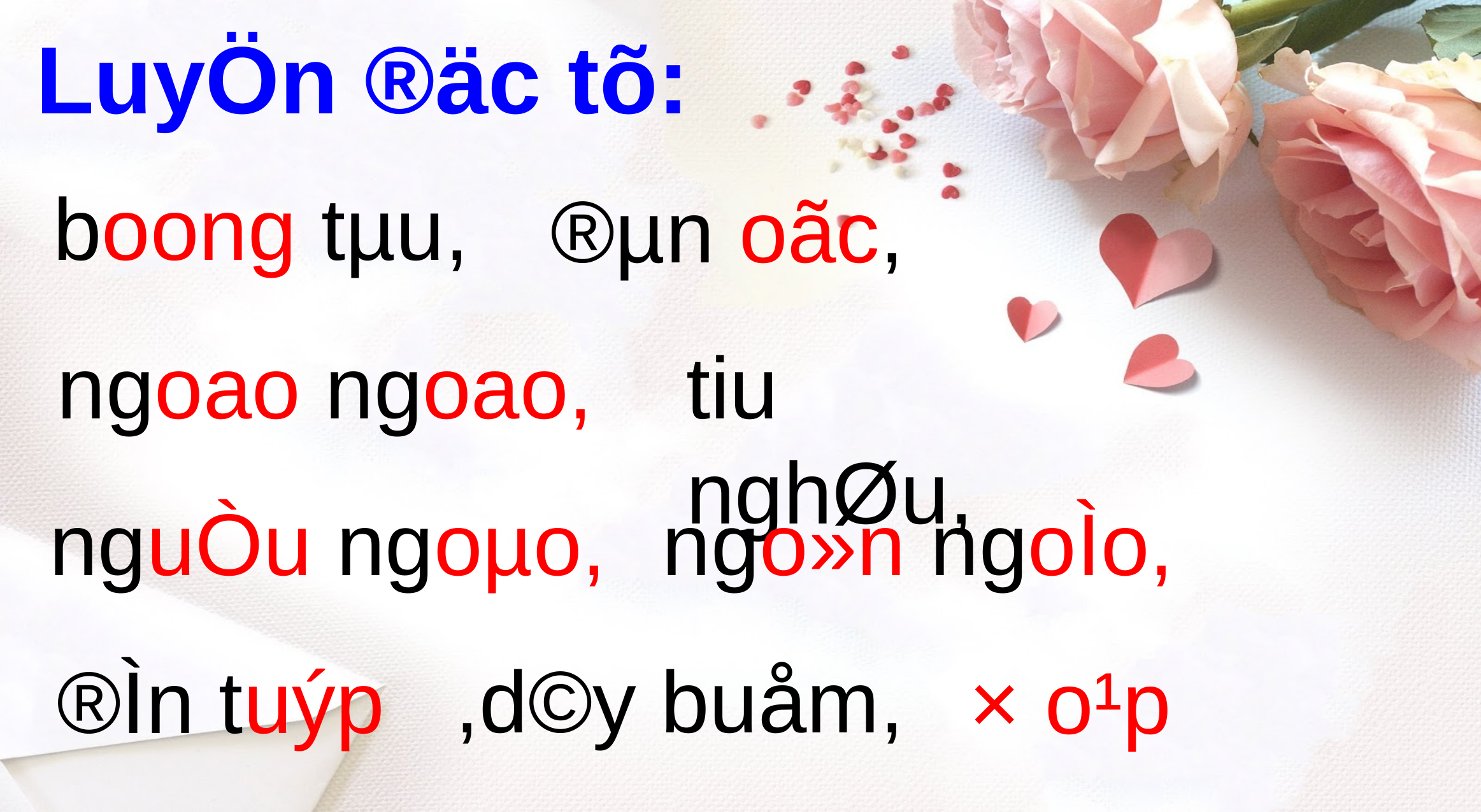

LuyÖn ®äc tõ:
boong tµu,
®µn oãc,
ngoao ngoao,
tiu nghØu,
nguÒu ngoµo,
ngo»n ngoÌo,
,d©y buåm,
®Ìn tuýp
× o¹p